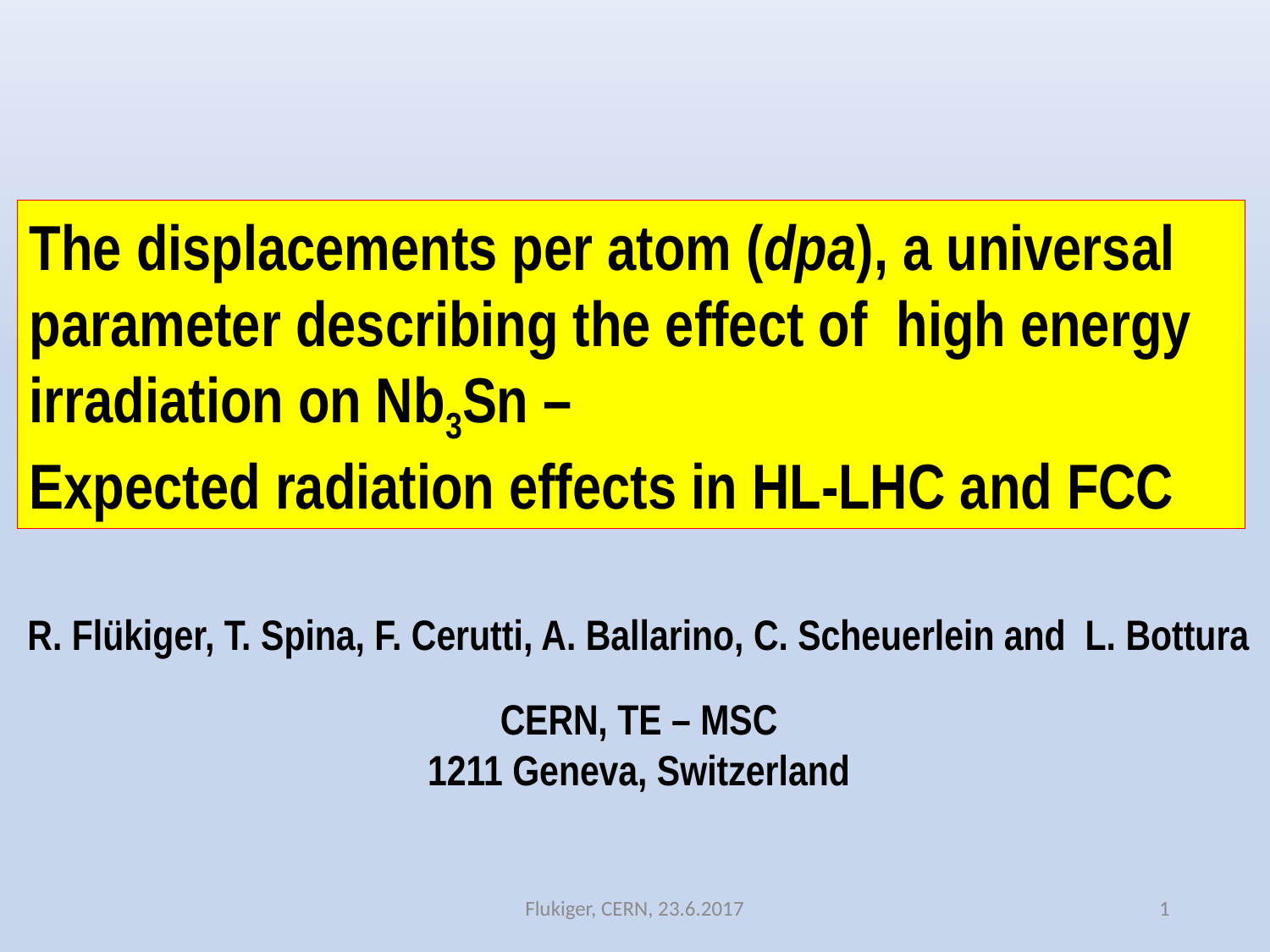

The displacements per atom (dpa), a universal parameter describing the effect of  high energy irradiation on Nb3Sn –
Expected radiation effects in HL-LHC and FCC
R. Flükiger, T. Spina, F. Cerutti, A. Ballarino, C. Scheuerlein and  L. Bottura

CERN, TE – MSC
1211 Geneva, Switzerland
Flukiger, CERN, 23.6.2017
1